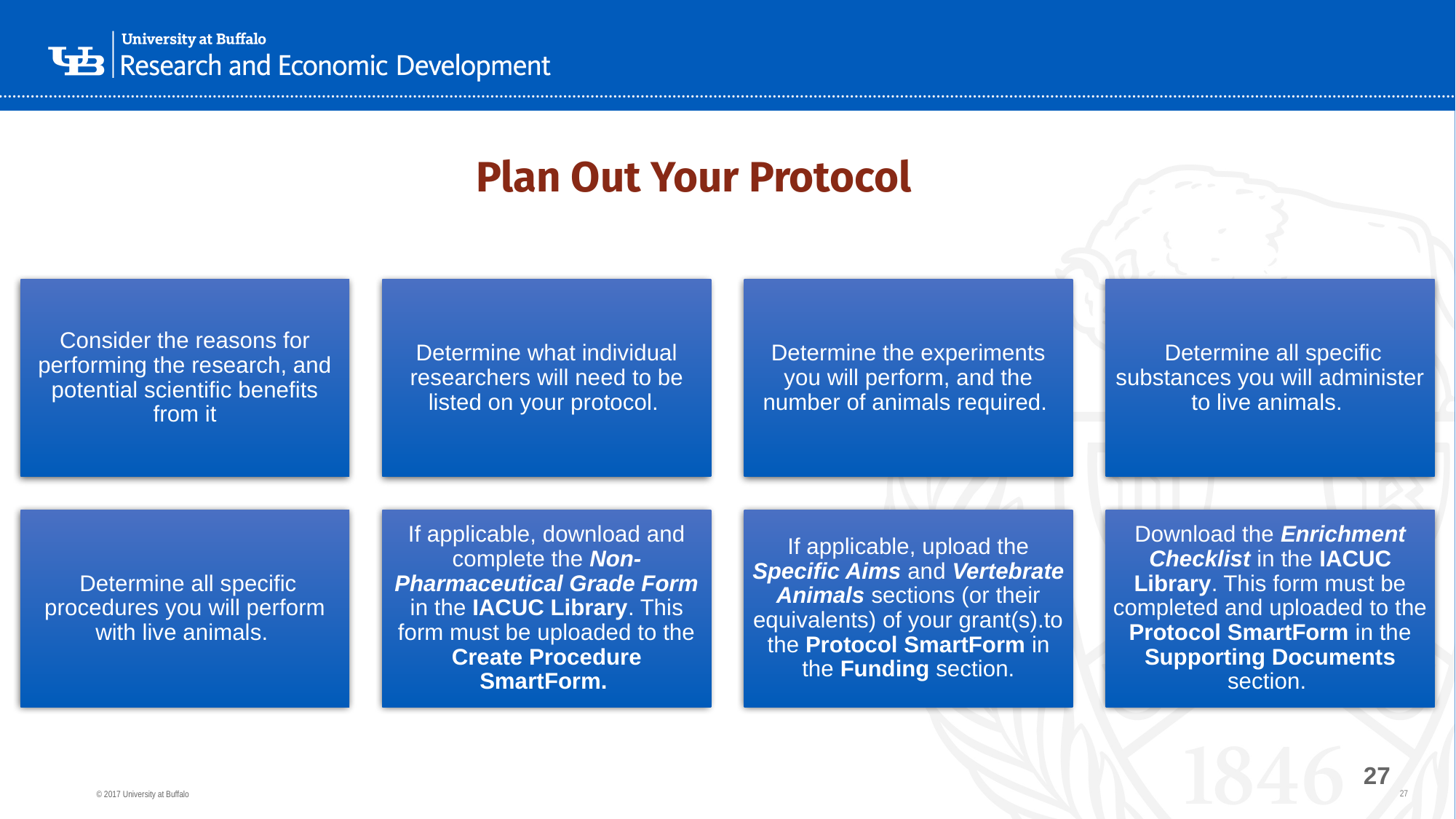

# Plan Out Your Protocol
Consider the reasons for performing the research, and potential scientific benefits from it
Determine what individual researchers will need to be listed on your protocol.
Determine the experiments you will perform, and the number of animals required.
 Determine all specific substances you will administer to live animals.
 Determine all specific procedures you will perform with live animals.
If applicable, download and complete the Non-Pharmaceutical Grade Form in the IACUC Library. This form must be uploaded to the Create Procedure SmartForm.
If applicable, upload the Specific Aims and Vertebrate Animals sections (or their equivalents) of your grant(s).to the Protocol SmartForm in the Funding section.
Download the Enrichment Checklist in the IACUC Library. This form must be completed and uploaded to the Protocol SmartForm in the Supporting Documents section.
27